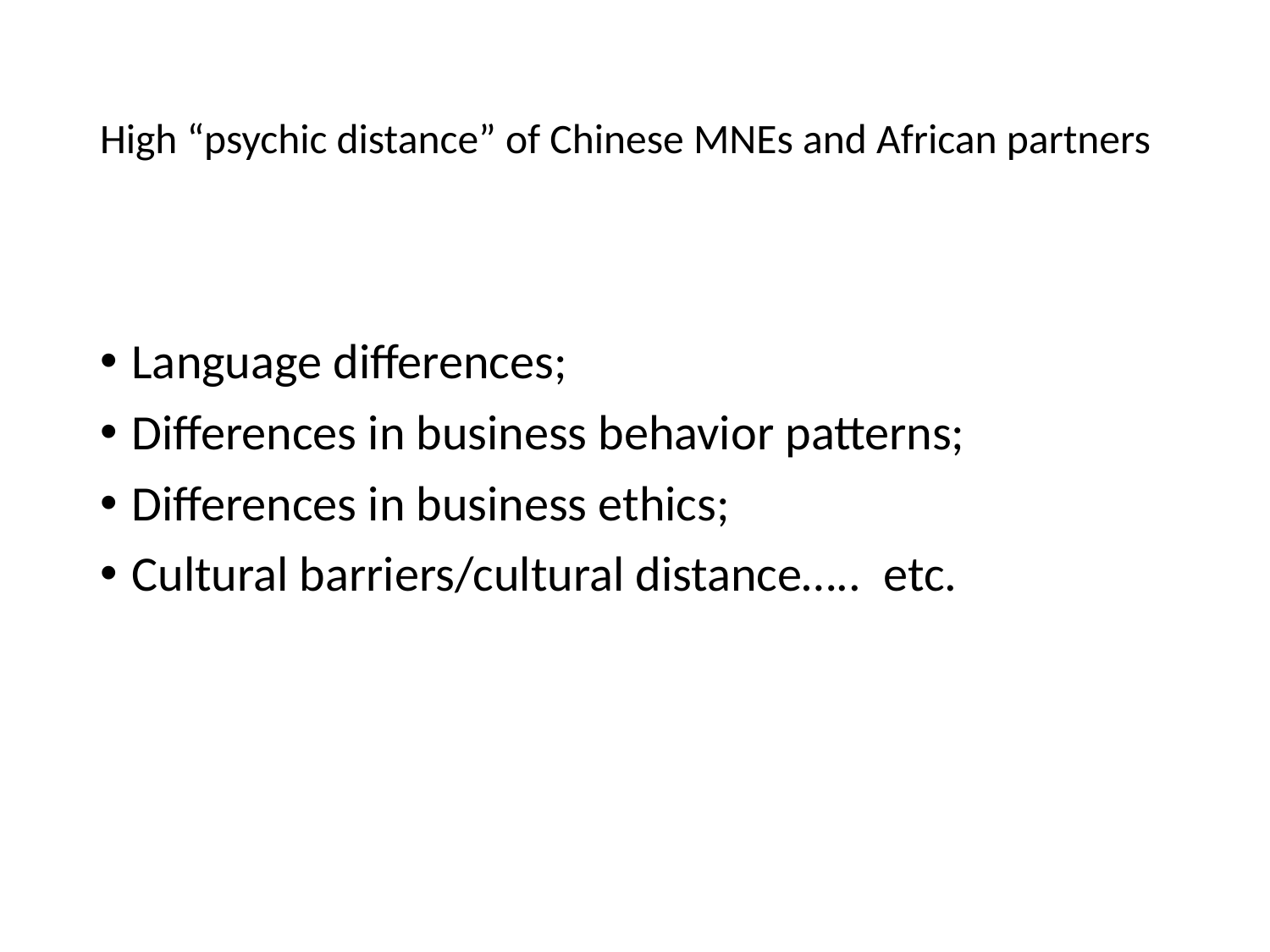

# High “psychic distance” of Chinese MNEs and African partners

Language differences;
Differences in business behavior patterns;
Differences in business ethics;
Cultural barriers/cultural distance…..  etc.